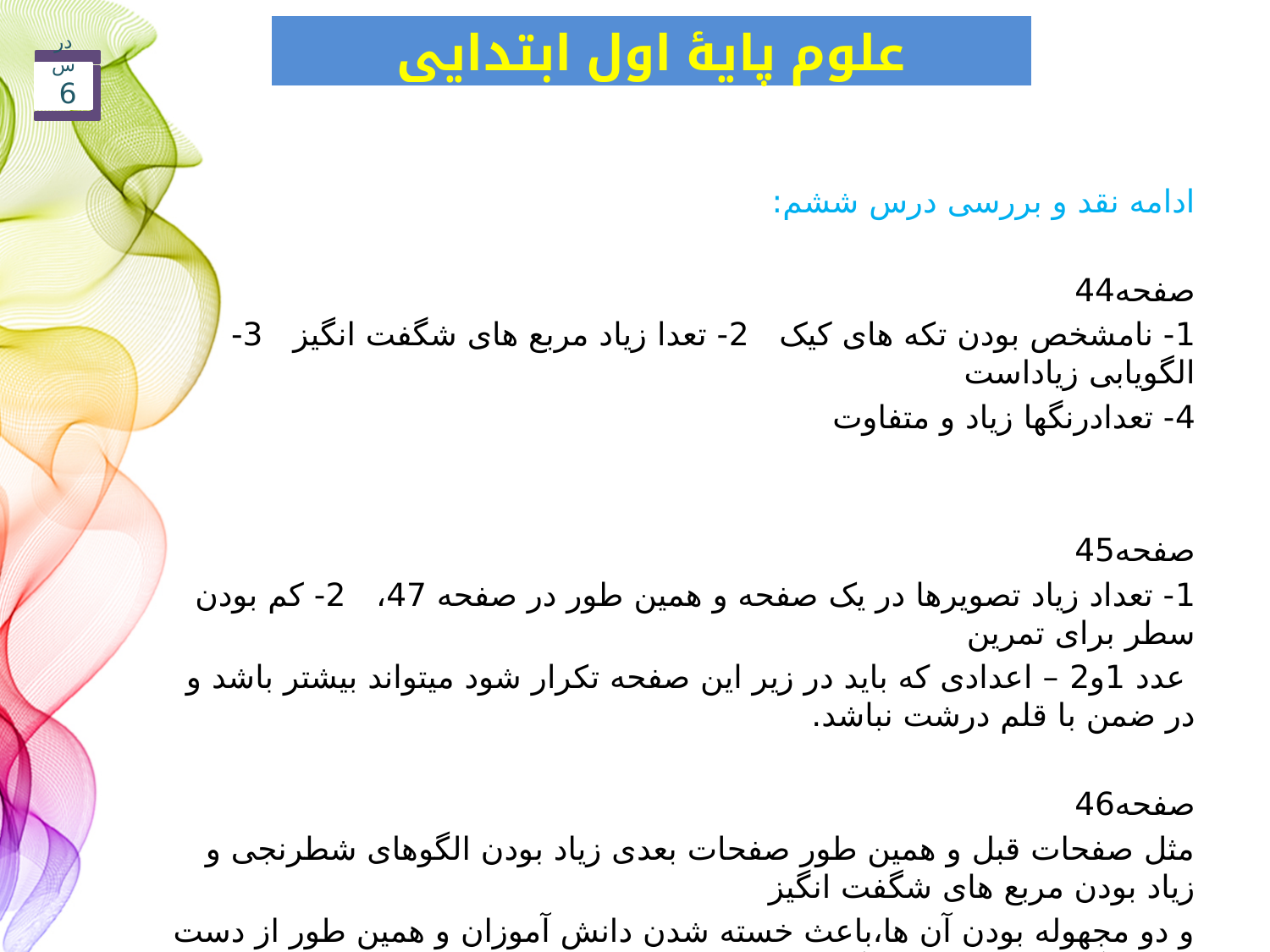

علوم پایۀ اول ابتدایی

درس 6

ادامه نقد و بررسی درس ششم:

صفحه44
1- نامشخص بودن تکه های کیک   2- تعدا زیاد مربع های شگفت انگیز   3- الگویابی زیاداست
4- تعدادرنگها زیاد و متفاوت

صفحه45
1- تعداد زیاد تصویرها در یک صفحه و همین طور در صفحه 47،   2- کم بودن سطر برای تمرین
 عدد 1و2 – اعدادی که باید در زیر این صفحه تکرار شود میتواند بیشتر باشد و در ضمن با قلم درشت نباشد.

صفحه46
مثل صفحات قبل و همین طور صفحات بعدی زیاد بودن الگوهای شطرنجی و زیاد بودن مربع های شگفت انگیز
و دو مجهوله بودن آن ها،باعث خسته شدن دانش آموزان و همین طور از دست دادن انگیزه برای ادامه رنگ
آمیزی و همین طور نامنظم رنگ آمیزی کردن دانش آموزان می شود.الگویابی زیاد- تعداد رنگها زیاد و متفاوت
-الگویابی حتما از خانه های شطرنجی بزرگ استفاده شود.